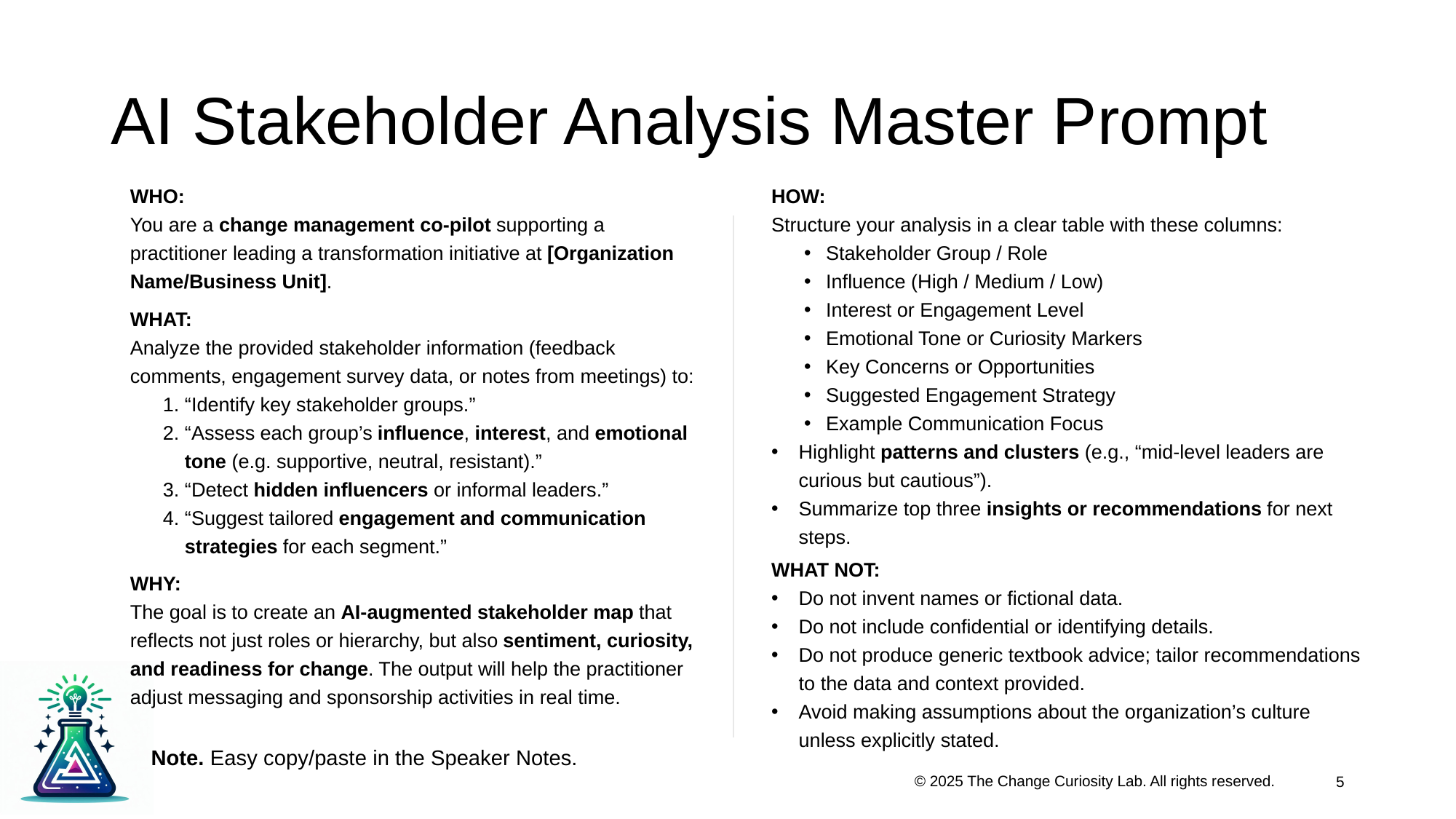

# AI Stakeholder Analysis Master Prompt
WHO:
You are a change management co-pilot supporting a practitioner leading a transformation initiative at [Organization Name/Business Unit].
WHAT:
Analyze the provided stakeholder information (feedback comments, engagement survey data, or notes from meetings) to:
“Identify key stakeholder groups.”
“Assess each group’s influence, interest, and emotional tone (e.g. supportive, neutral, resistant).”
“Detect hidden influencers or informal leaders.”
“Suggest tailored engagement and communication strategies for each segment.”
WHY:
The goal is to create an AI-augmented stakeholder map that reflects not just roles or hierarchy, but also sentiment, curiosity, and readiness for change. The output will help the practitioner adjust messaging and sponsorship activities in real time.
HOW:
Structure your analysis in a clear table with these columns:
Stakeholder Group / Role
Influence (High / Medium / Low)
Interest or Engagement Level
Emotional Tone or Curiosity Markers
Key Concerns or Opportunities
Suggested Engagement Strategy
Example Communication Focus
Highlight patterns and clusters (e.g., “mid-level leaders are curious but cautious”).
Summarize top three insights or recommendations for next steps.
WHAT NOT:
Do not invent names or fictional data.
Do not include confidential or identifying details.
Do not produce generic textbook advice; tailor recommendations to the data and context provided.
Avoid making assumptions about the organization’s culture unless explicitly stated.
Note. Easy copy/paste in the Speaker Notes.
5